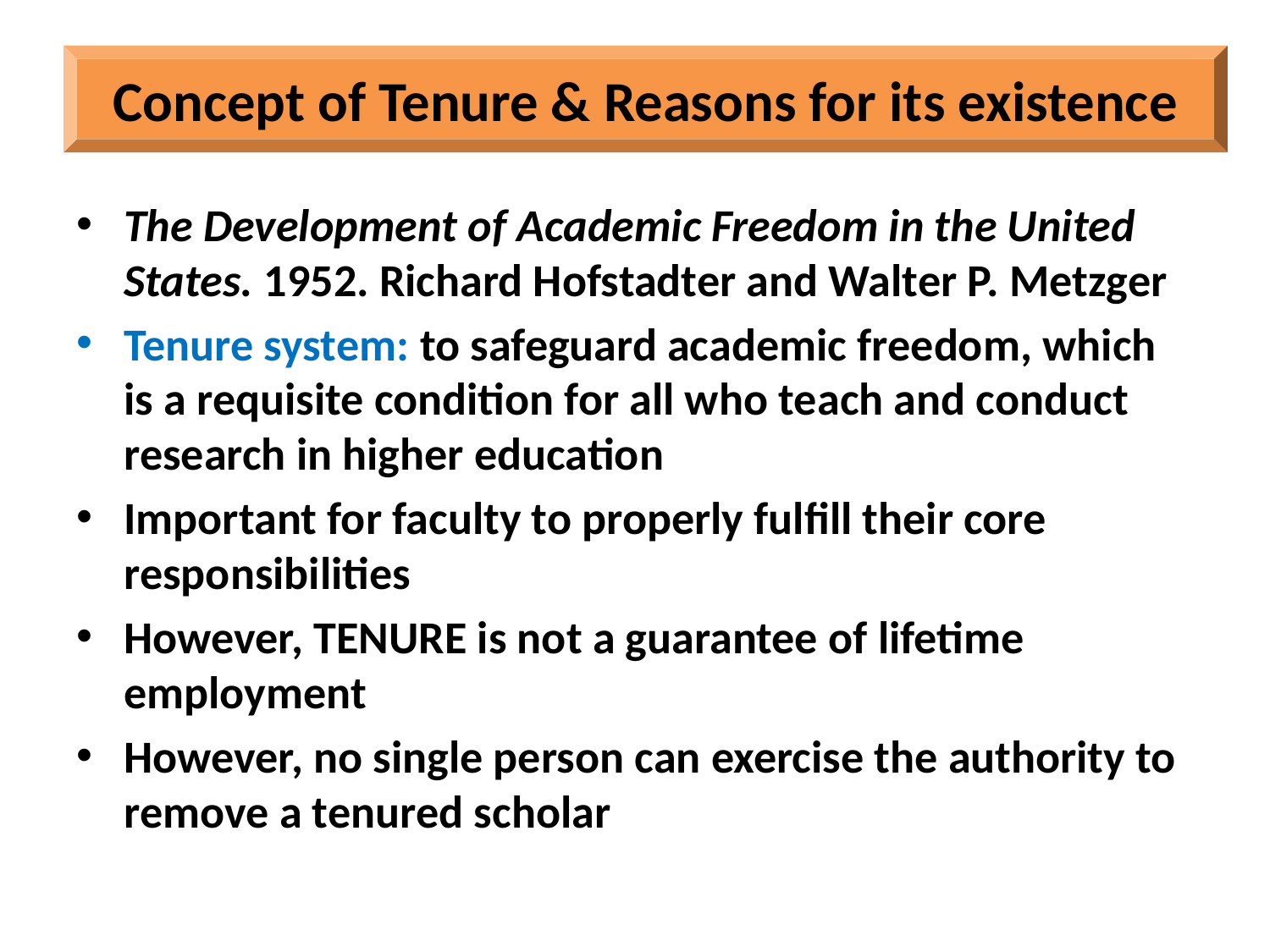

Concept of Tenure & Reasons for its existence
The Development of Academic Freedom in the United States. 1952. Richard Hofstadter and Walter P. Metzger
Tenure system: to safeguard academic freedom, which is a requisite condition for all who teach and conduct research in higher education
Important for faculty to properly fulfill their core responsibilities
However, TENURE is not a guarantee of lifetime employment
However, no single person can exercise the authority to remove a tenured scholar

15